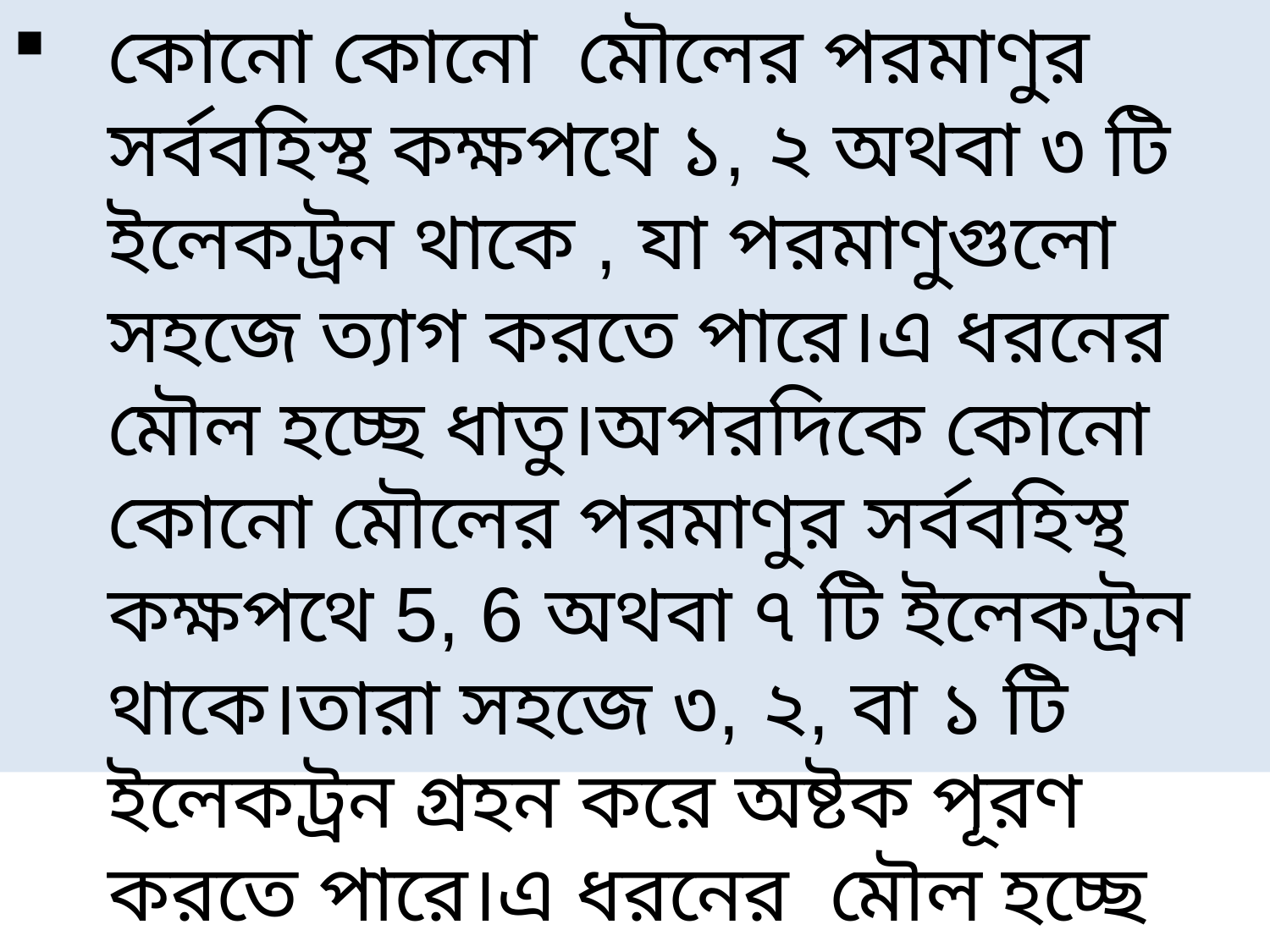

কোনো কোনো  মৌলের পরমাণুর সর্ববহিস্থ কক্ষপথে ১, ২ অথবা ৩ টি ইলেকট্রন থাকে , যা পরমাণুগুলো সহজে ত্যাগ করতে পারে।এ ধরনের মৌল হচ্ছে ধাতু।অপরদিকে কোনো কোনো মৌলের পরমাণুর সর্ববহিস্থ কক্ষপথে 5, 6 অথবা ৭ টি ইলেকট্রন থাকে।তারা সহজে ৩, ২, বা ১ টি ইলেকট্রন গ্রহন করে অষ্টক পূরণ করতে পারে।এ ধরনের  মৌল হচ্ছে অধাতু ।